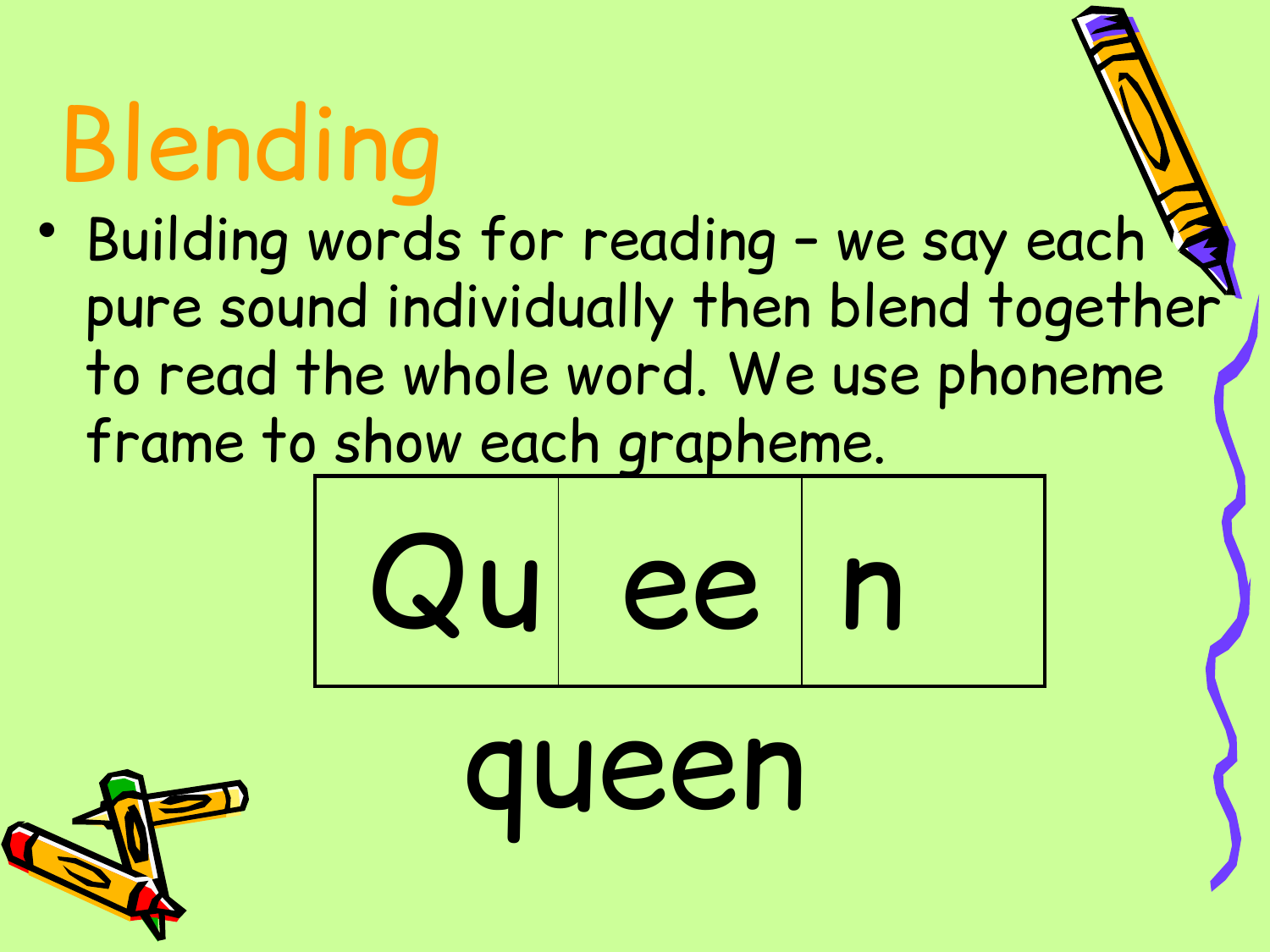

Blending
Building words for reading – we say each pure sound individually then blend together to read the whole word. We use phoneme frame to show each grapheme.
Qu  ee  n
queen
|  |  |  |
| --- | --- | --- |